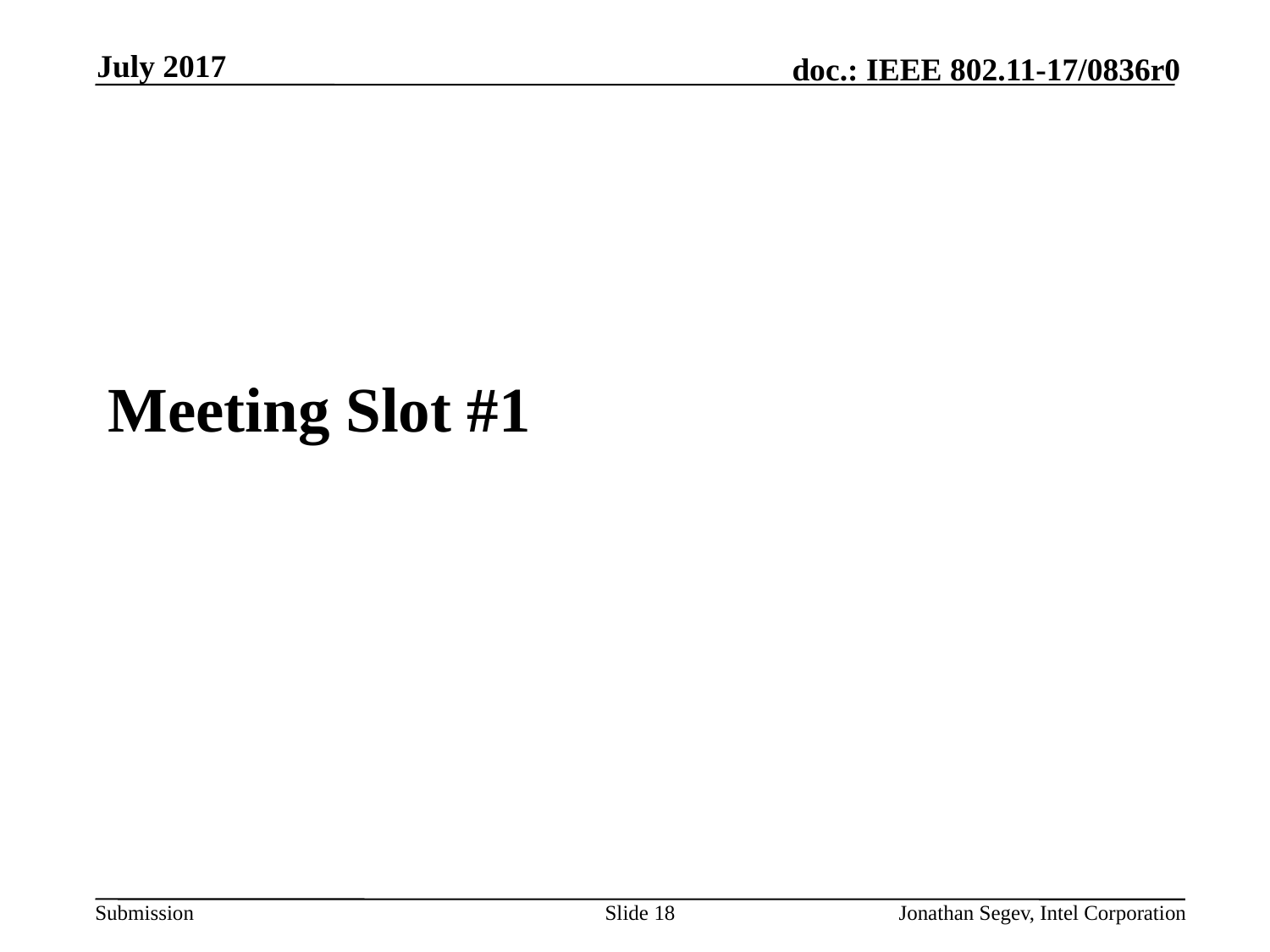

July 2017
#

Meeting Slot #1

Slide 18
Jonathan Segev, Intel Corporation